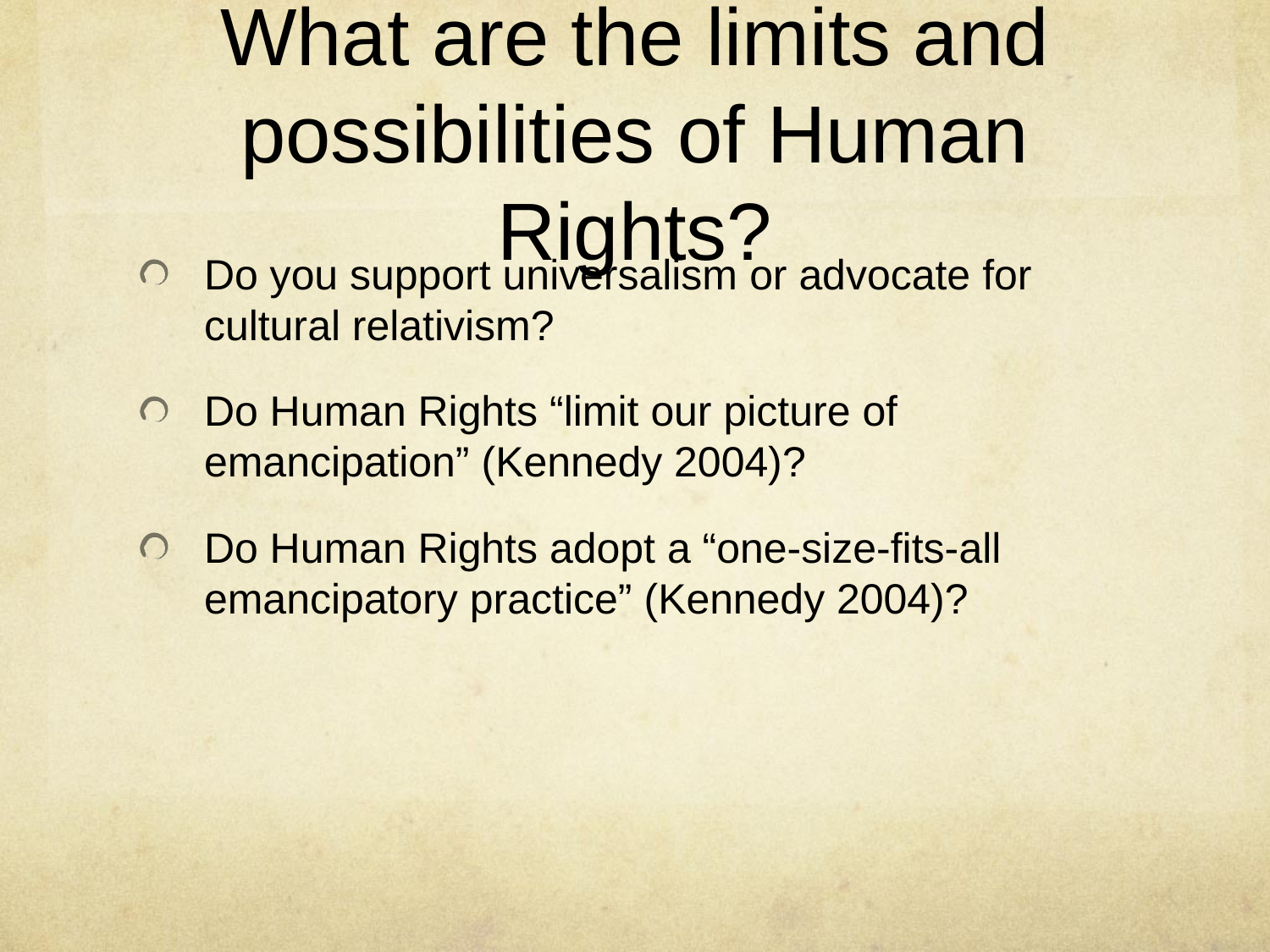

# What are the limits and possibilities of Human Rights?
Do you support universalism or advocate for cultural relativism?
Do Human Rights “limit our picture of emancipation” (Kennedy 2004)?
Do Human Rights adopt a “one-size-fits-all emancipatory practice” (Kennedy 2004)?